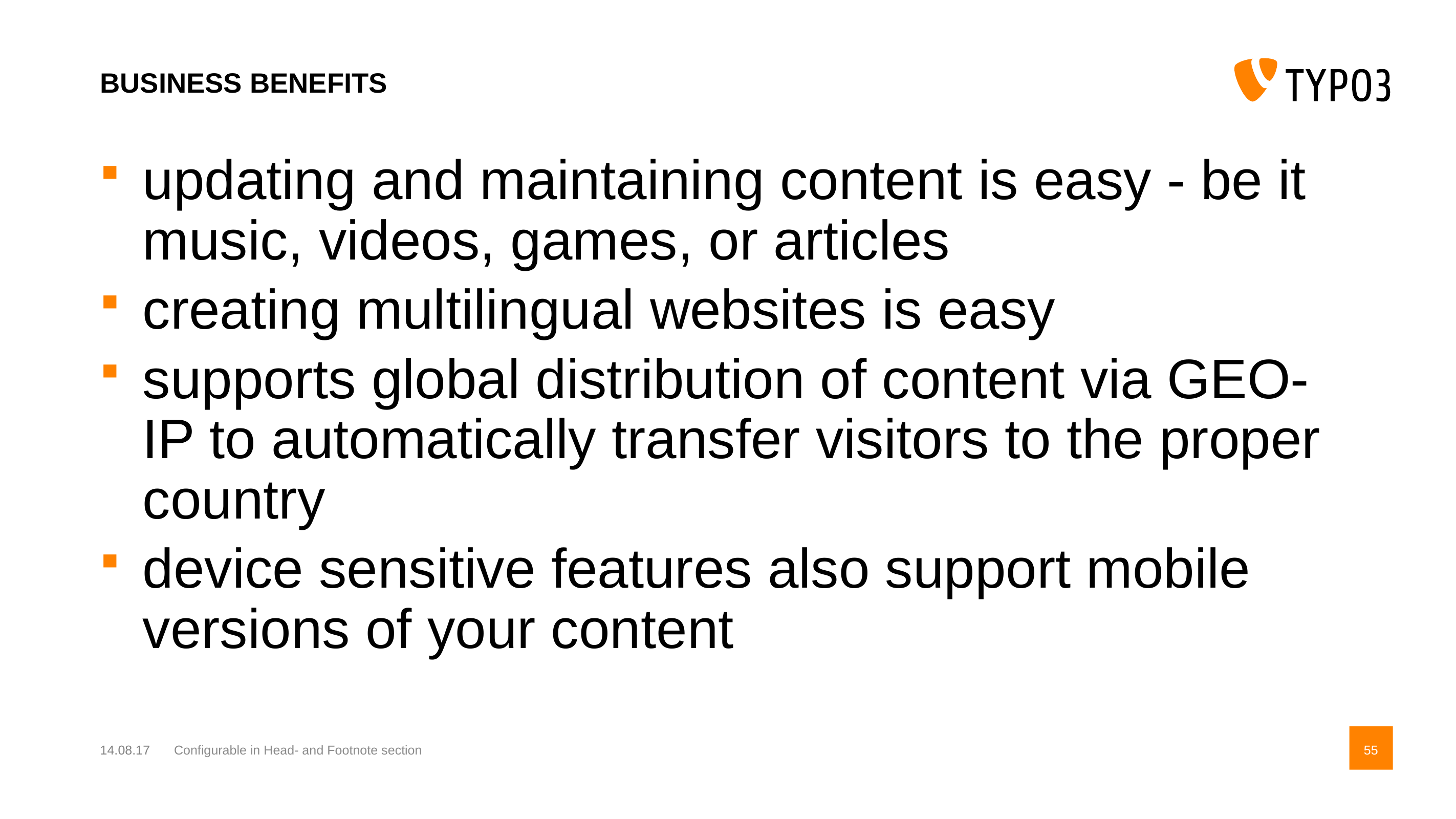

# Business benefits
updating and maintaining content is easy - be it music, videos, games, or articles
creating multilingual websites is easy
supports global distribution of content via GEO-IP to automatically transfer visitors to the proper country
device sensitive features also support mobile versions of your content
14.08.17
Configurable in Head- and Footnote section
55